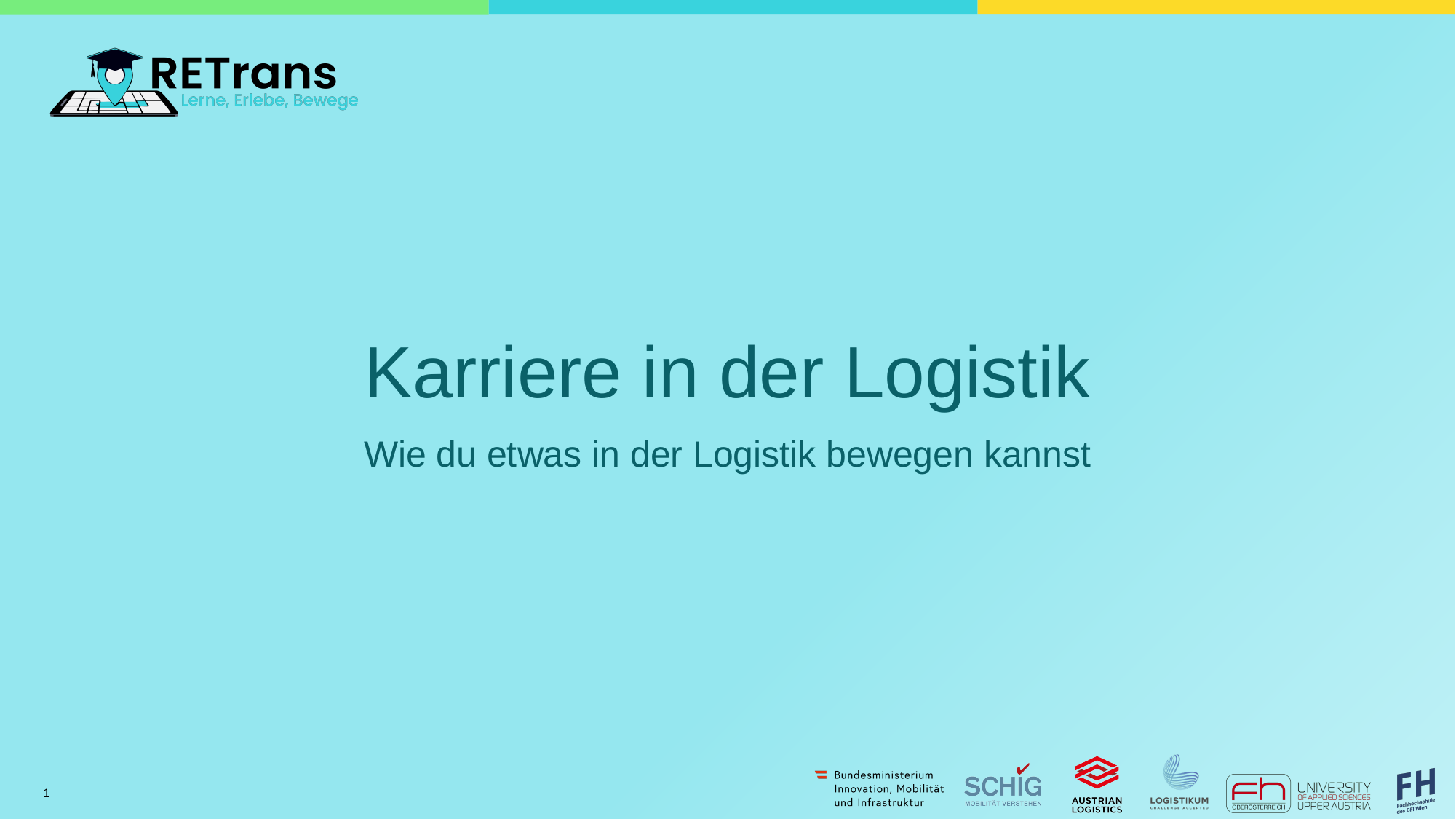

# Karriere in der Logistik
Wie du etwas in der Logistik bewegen kannst